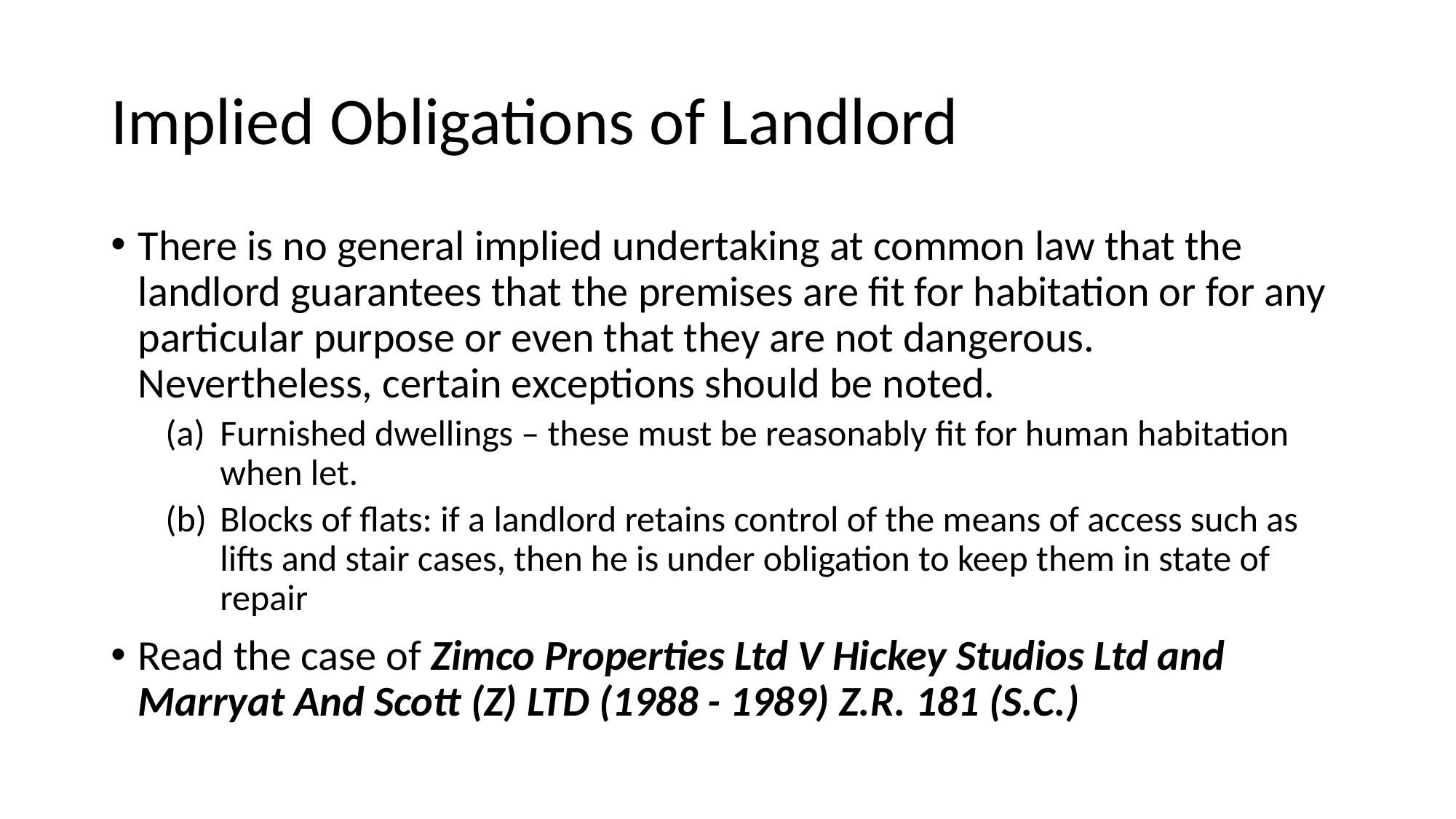

# Implied Obligations of Landlord
There is no general implied undertaking at common law that the landlord guarantees that the premises are fit for habitation or for any particular purpose or even that they are not dangerous.  Nevertheless, certain exceptions should be noted.
Furnished dwellings – these must be reasonably fit for human habitation when let.
Blocks of flats: if a landlord retains control of the means of access such as lifts and stair cases, then he is under obligation to keep them in state of repair
Read the case of Zimco Properties Ltd V Hickey Studios Ltd and Marryat And Scott (Z) LTD (1988 - 1989) Z.R. 181 (S.C.)